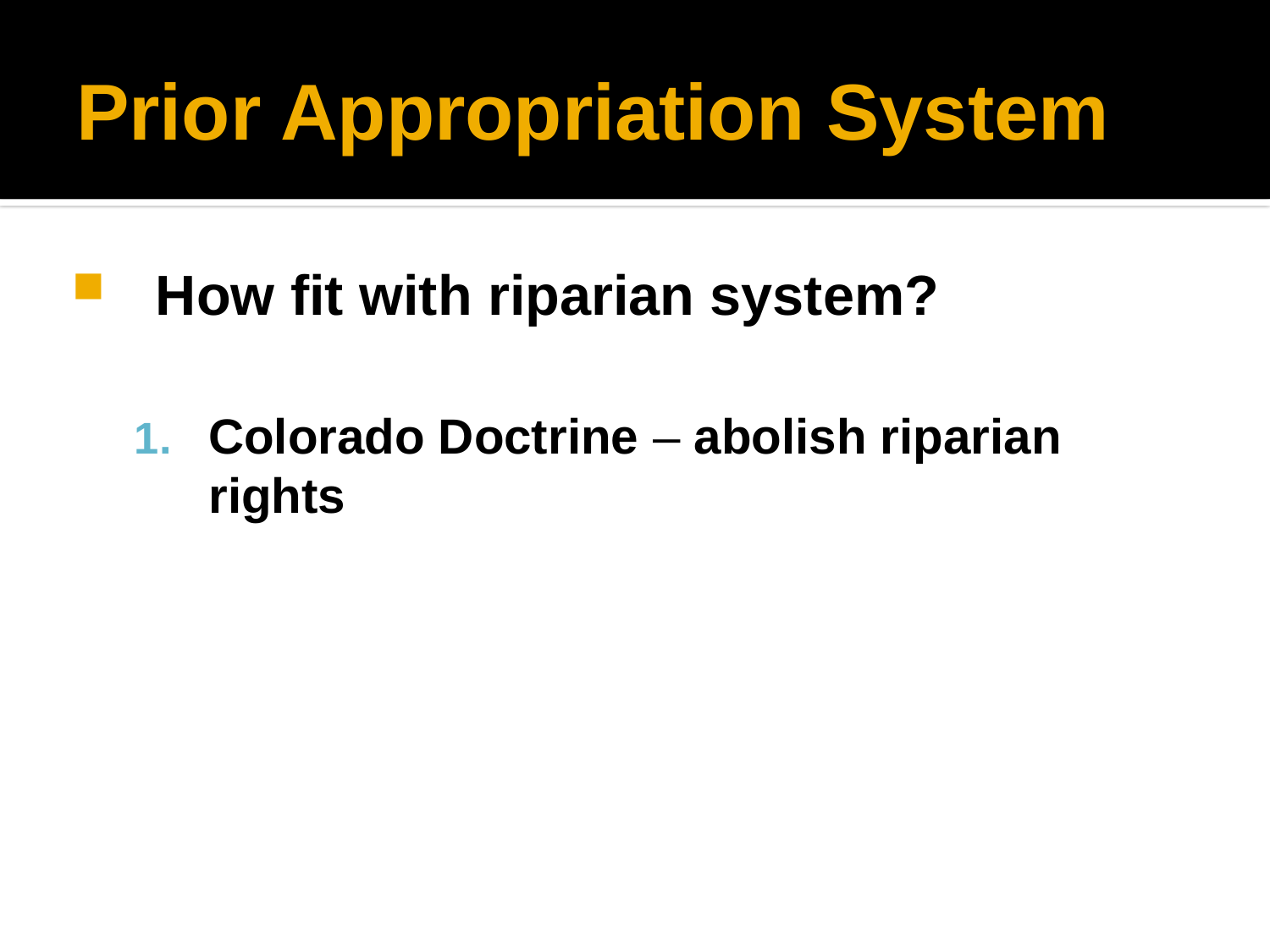

# Prior Appropriation System
How fit with riparian system?

Colorado Doctrine – abolish riparian rights